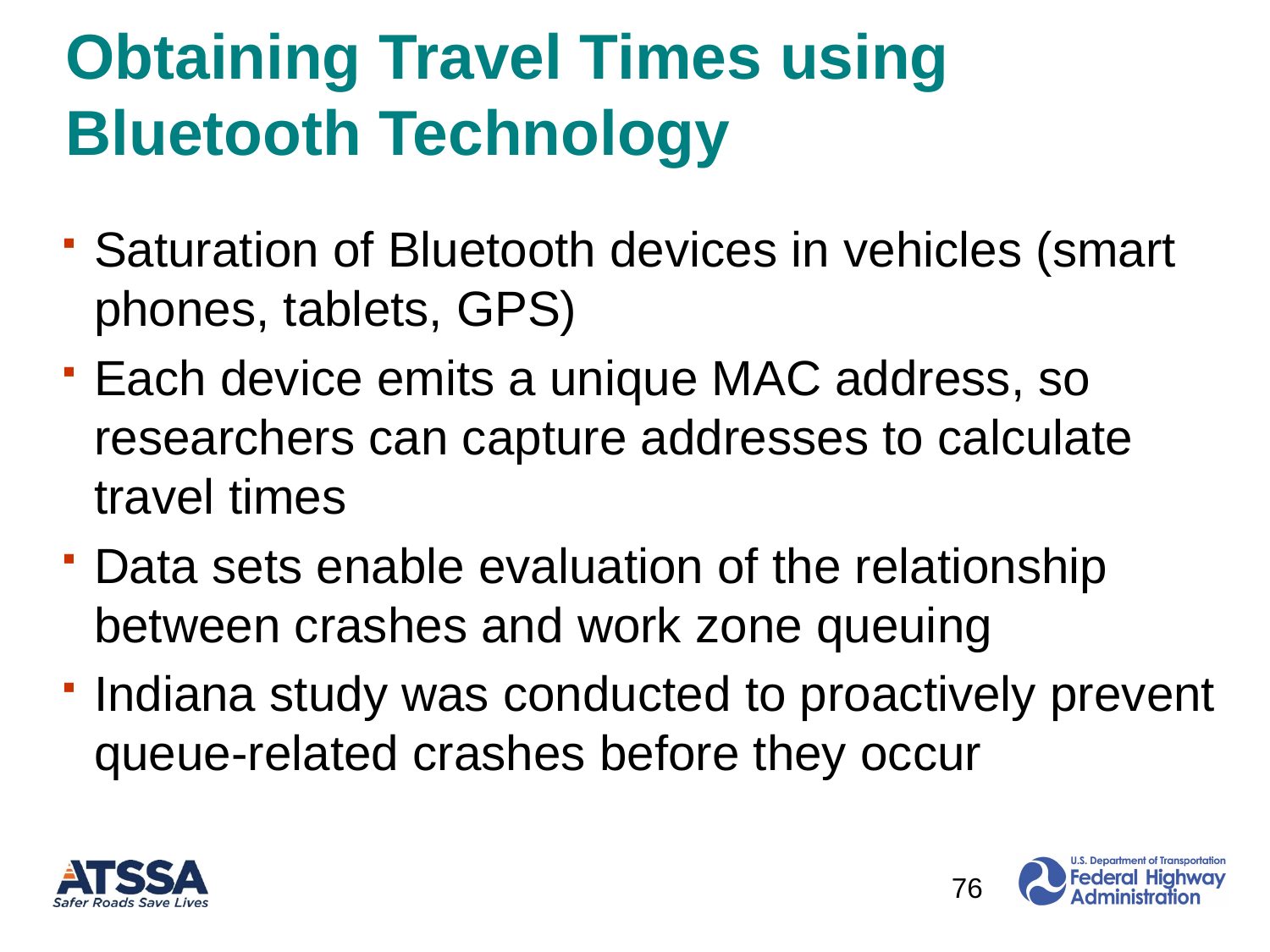

# Obtaining Travel Times using Bluetooth Technology
Saturation of Bluetooth devices in vehicles (smart phones, tablets, GPS)
Each device emits a unique MAC address, so researchers can capture addresses to calculate travel times
Data sets enable evaluation of the relationship between crashes and work zone queuing
Indiana study was conducted to proactively prevent queue-related crashes before they occur